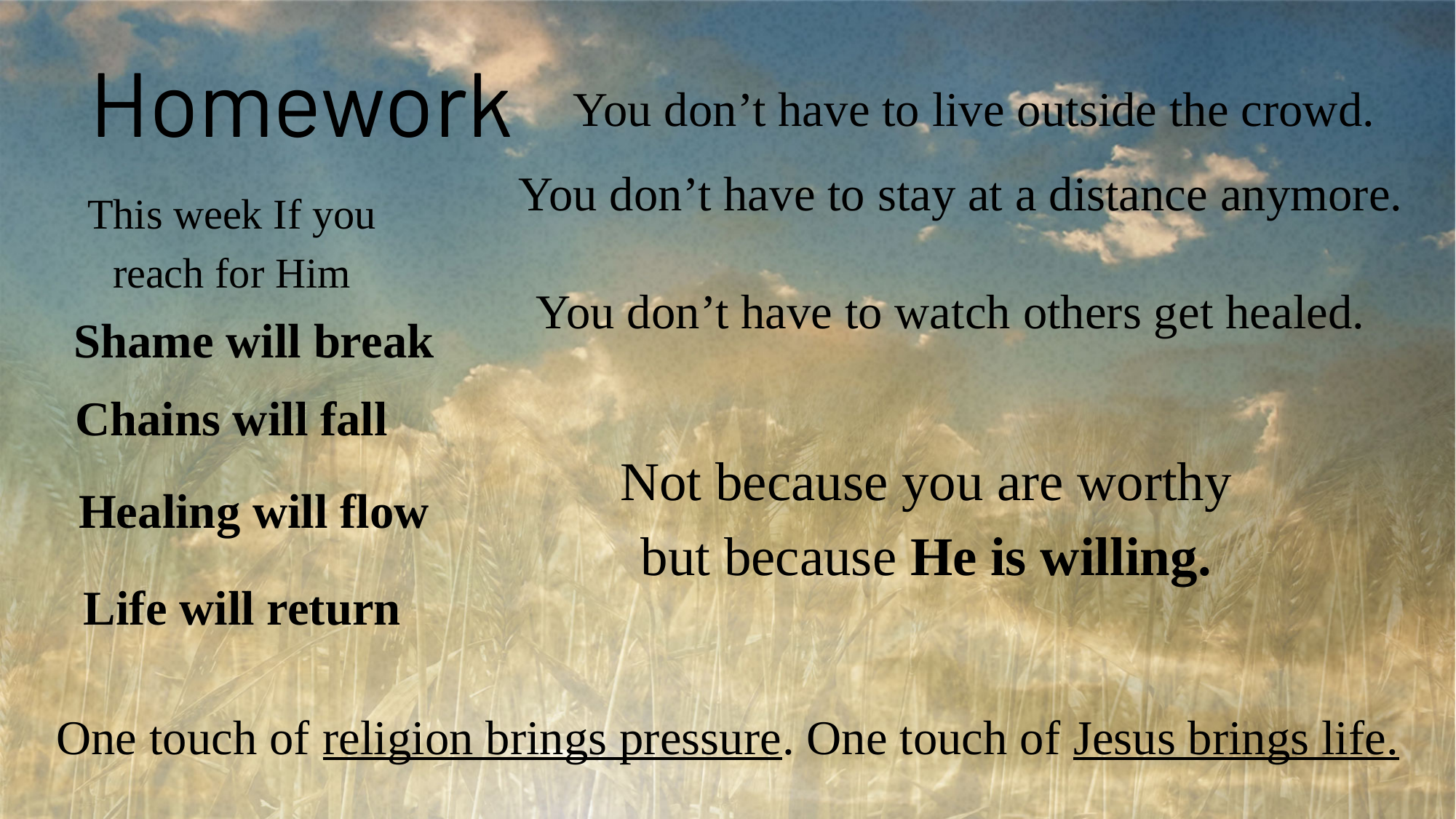

Homework
You don’t have to live outside the crowd.
You don’t have to stay at a distance anymore.
This week If you reach for Him

You don’t have to watch others get healed.
Shame will break

Not because you are worthy
but because He is willing.
Chains will fall
Healing will flow
Life will return
One touch of religion brings pressure. One touch of Jesus brings life.